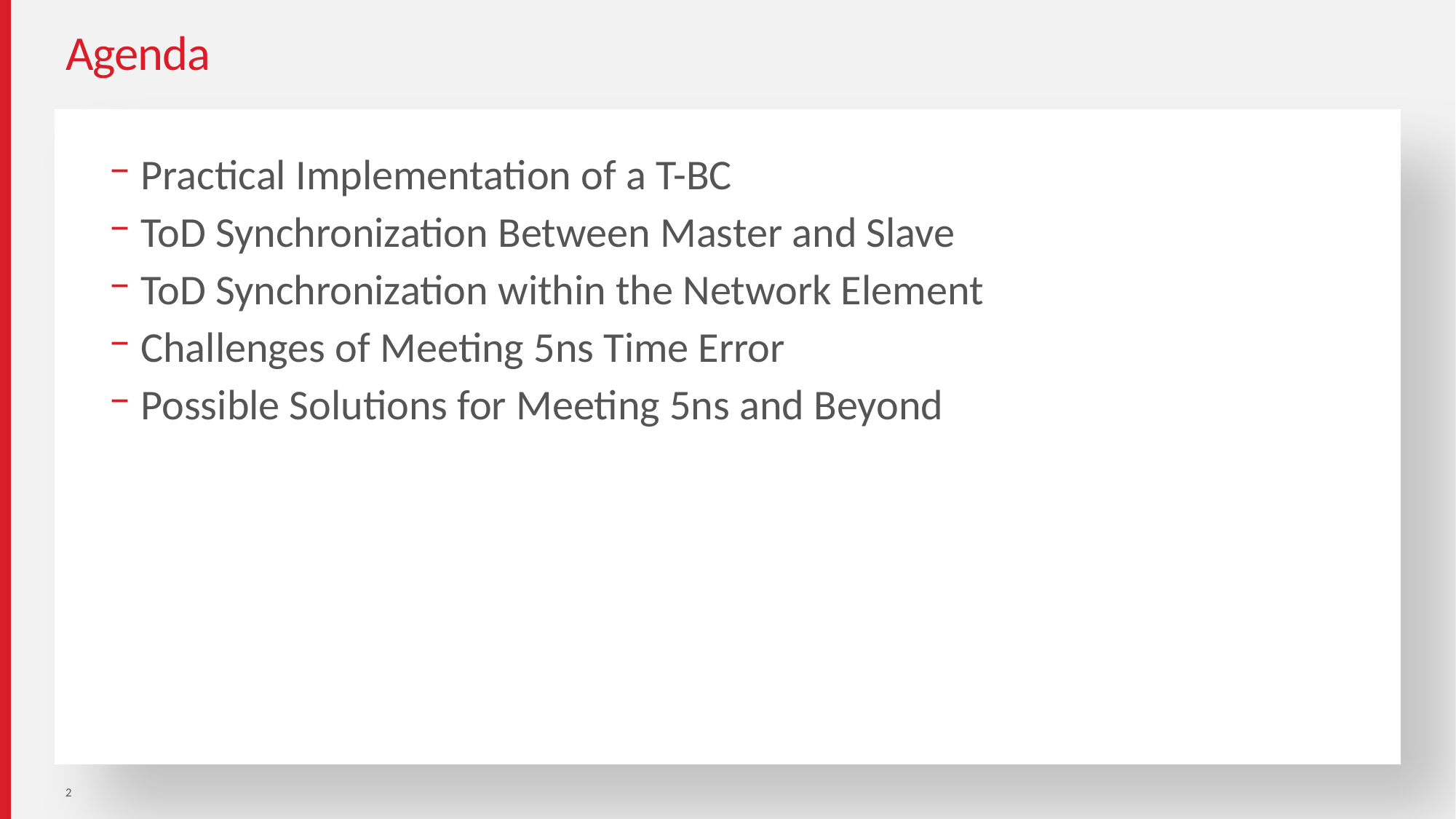

# Agenda
 Practical Implementation of a T-BC
 ToD Synchronization Between Master and Slave
 ToD Synchronization within the Network Element
 Challenges of Meeting 5ns Time Error
 Possible Solutions for Meeting 5ns and Beyond

2